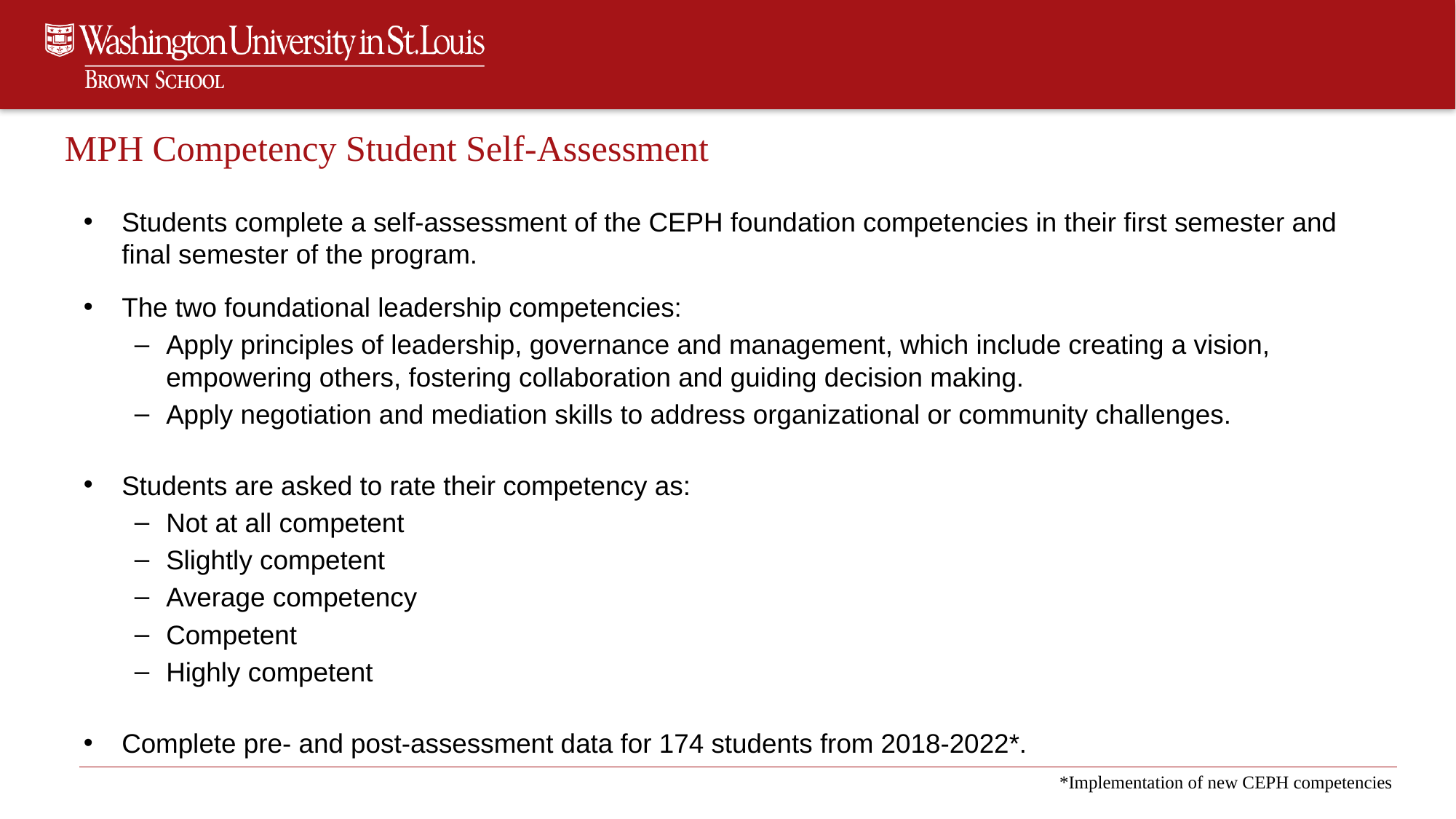

# MPH Competency Student Self-Assessment
Students complete a self-assessment of the CEPH foundation competencies in their first semester and final semester of the program.

The two foundational leadership competencies:
Apply principles of leadership, governance and management, which include creating a vision, empowering others, fostering collaboration and guiding decision making.
Apply negotiation and mediation skills to address organizational or community challenges.

Students are asked to rate their competency as:
Not at all competent
Slightly competent
Average competency
Competent
Highly competent

Complete pre- and post-assessment data for 174 students from 2018-2022*.
*Implementation of new CEPH competencies